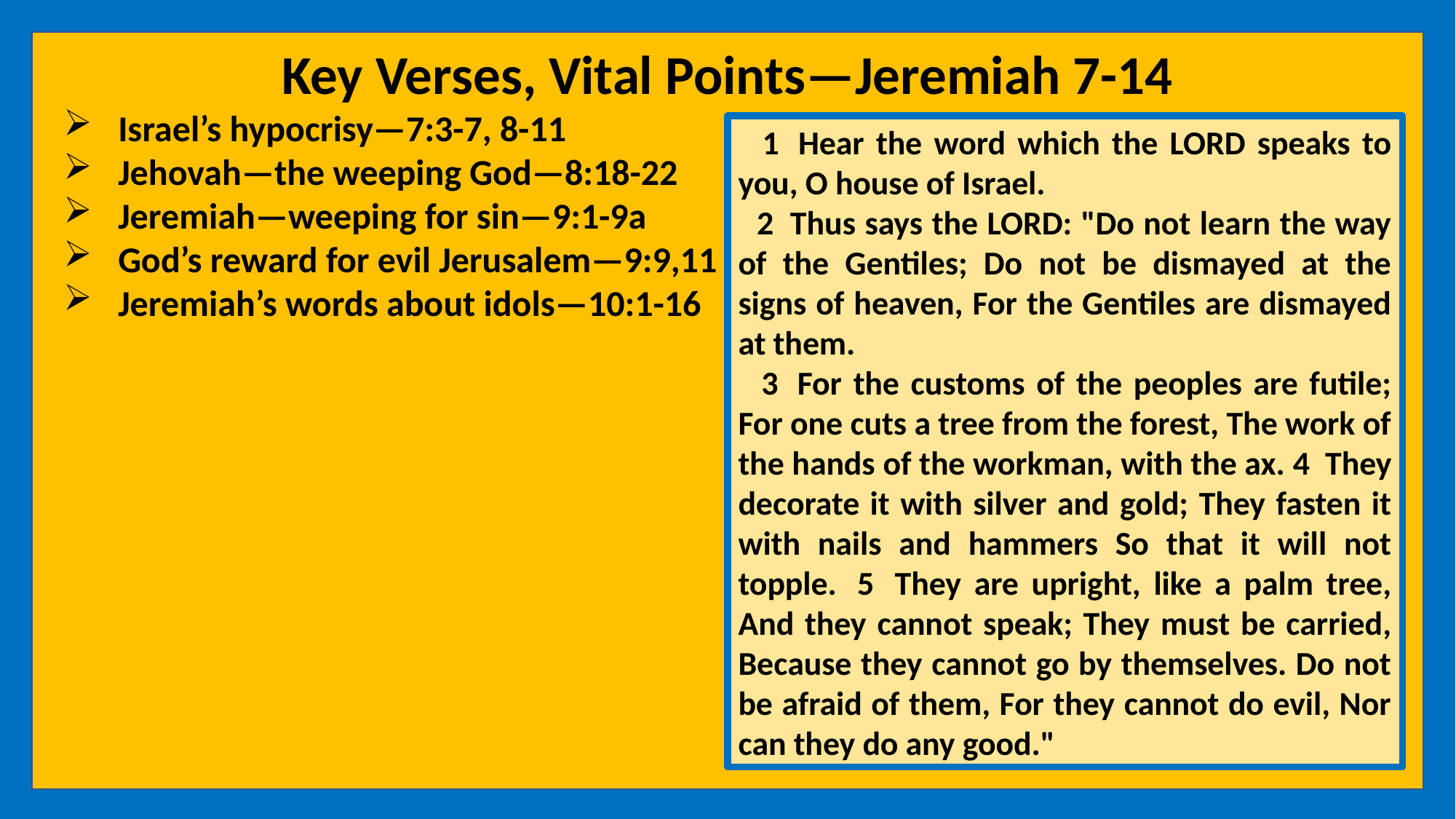

Key Verses, Vital Points—Jeremiah 7-14
Israel’s hypocrisy—7:3-7, 8-11
Jehovah—the weeping God—8:18-22
Jeremiah—weeping for sin—9:1-9a
God’s reward for evil Jerusalem—9:9,11
Jeremiah’s words about idols—10:1-16
  1  Hear the word which the LORD speaks to you, O house of Israel.
  2  Thus says the LORD: "Do not learn the way of the Gentiles; Do not be dismayed at the signs of heaven, For the Gentiles are dismayed at them.
  3  For the customs of the peoples are futile; For one cuts a tree from the forest, The work of the hands of the workman, with the ax. 4  They decorate it with silver and gold; They fasten it with nails and hammers So that it will not topple.  5  They are upright, like a palm tree, And they cannot speak; They must be carried, Because they cannot go by themselves. Do not be afraid of them, For they cannot do evil, Nor can they do any good."